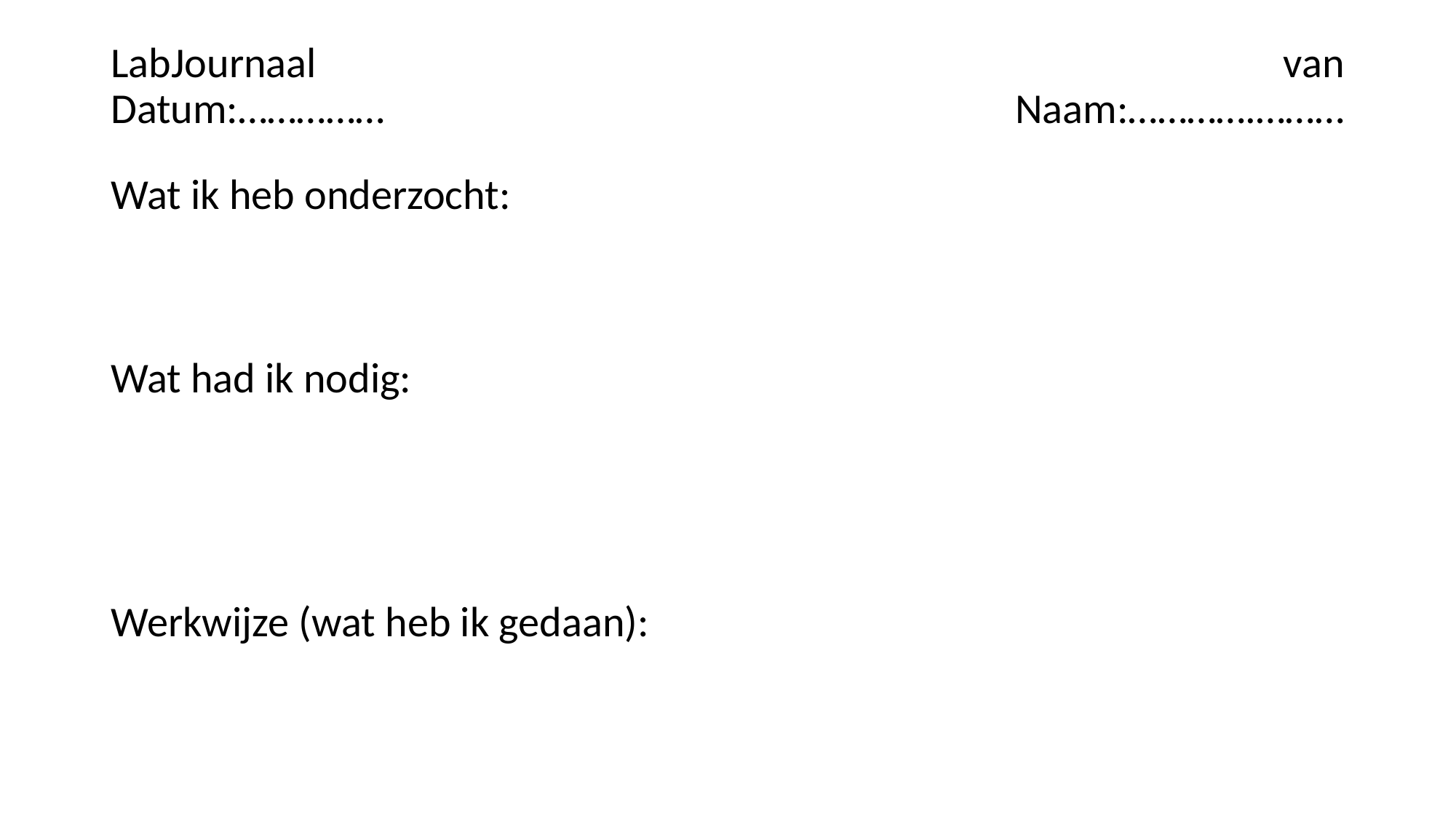

# LabJournaal van Datum:…………… Naam:………….………
Wat ik heb onderzocht:

Wat had ik nodig:

Werkwijze (wat heb ik gedaan):